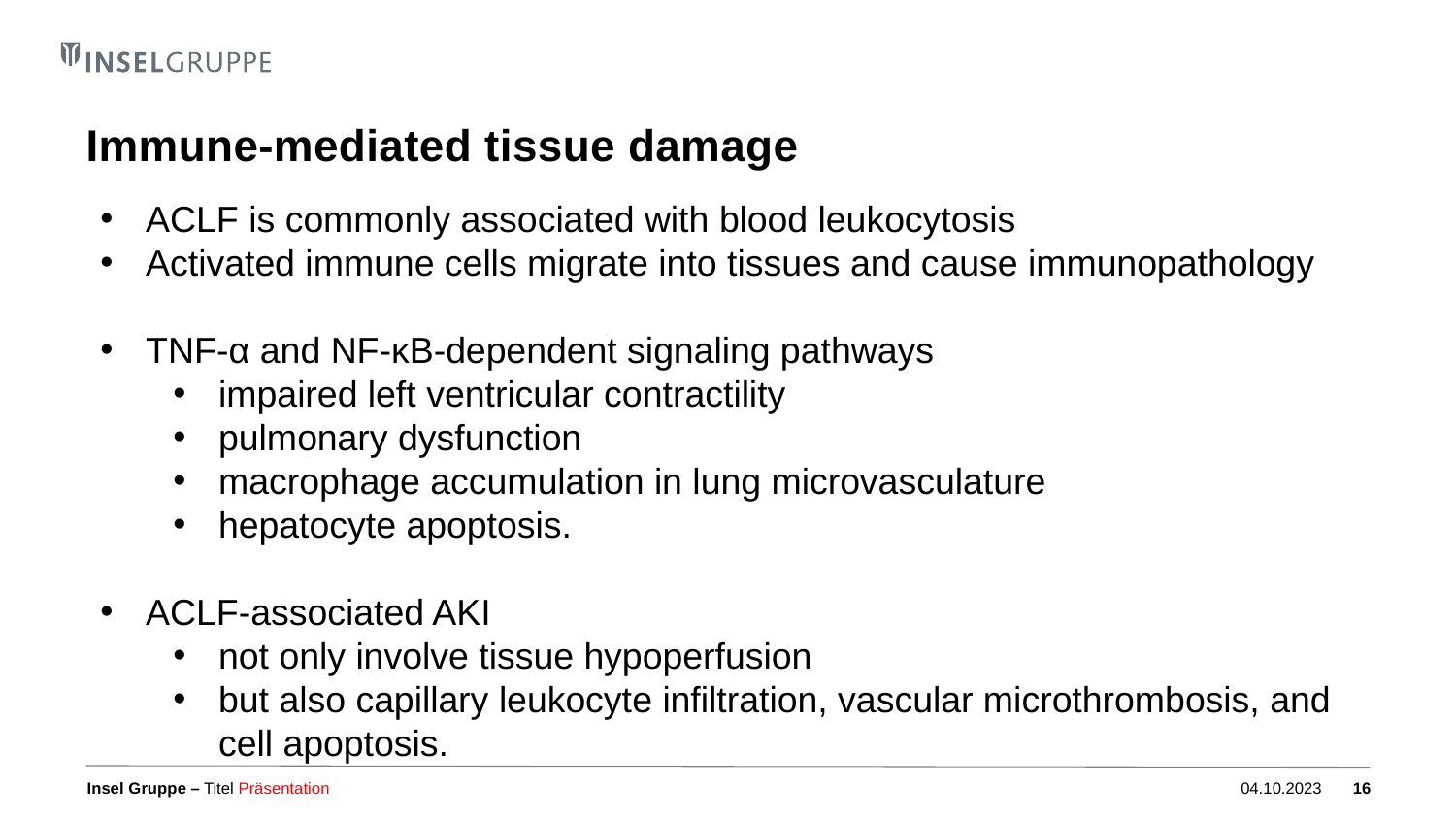

# Immune-mediated tissue damage
ACLF is commonly associated with blood leukocytosis
Activated immune cells migrate into tissues and cause immunopathology

TNF-α and NF-κB-dependent signaling pathways
impaired left ventricular contractility
pulmonary dysfunction
macrophage accumulation in lung microvasculature
hepatocyte apoptosis.

ACLF-associated AKI
not only involve tissue hypoperfusion
but also capillary leukocyte infiltration, vascular microthrombosis, and cell apoptosis.
Titel Präsentation
04.10.2023
16